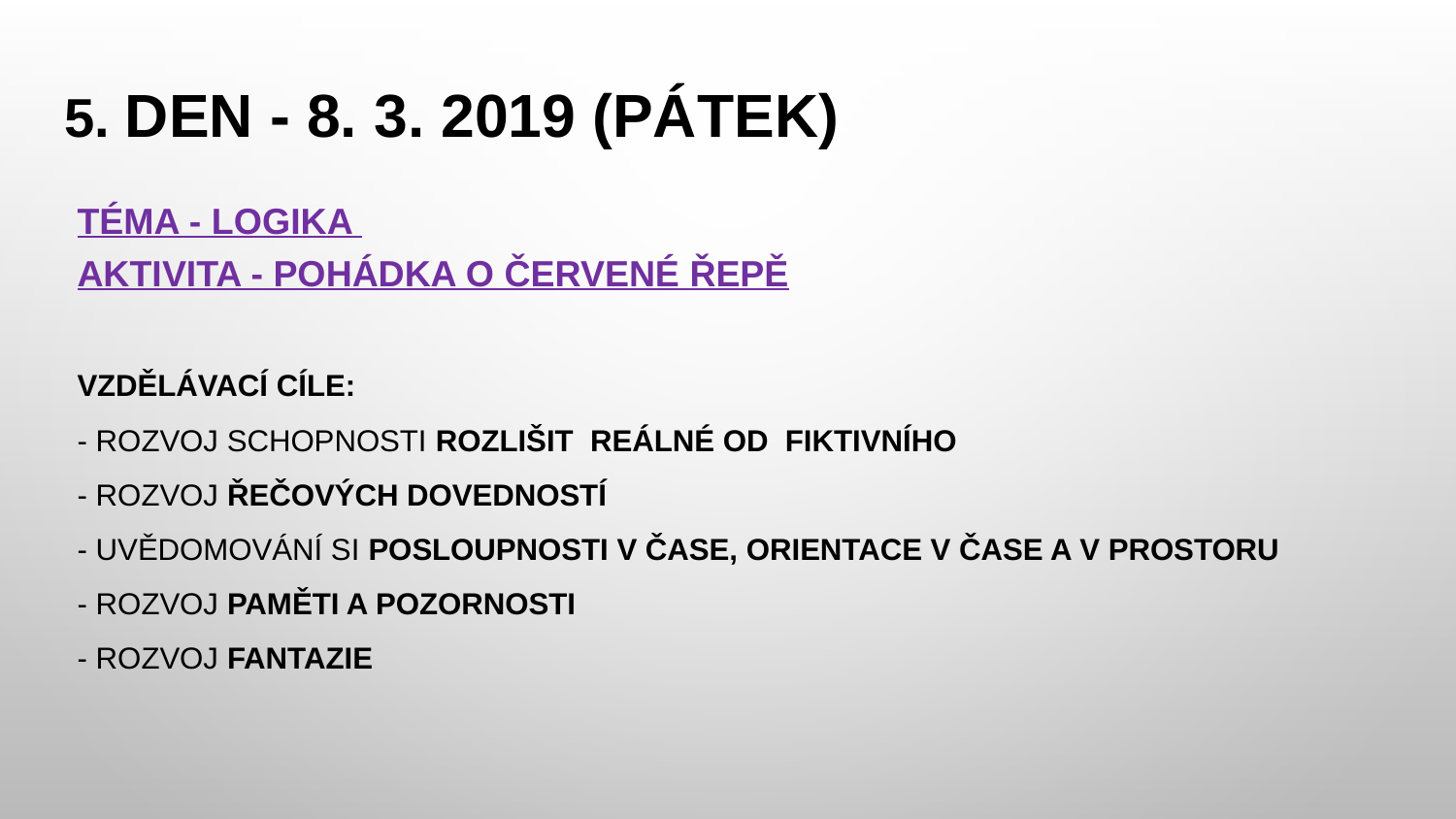

# 5. den - 8. 3. 2019 (pátek)

Téma - Logika
Aktivita - pohádka O červené řepě

Vzdělávací cíle:
- rozvoj schopnosti rozlišit  reálné od  fiktivního
- rozvoj řečových dovedností
- uvědomování si posloupnosti v čase, orientace v čase a v prostoru
- rozvoj paměti a pozornosti
- rozvoj fantazie